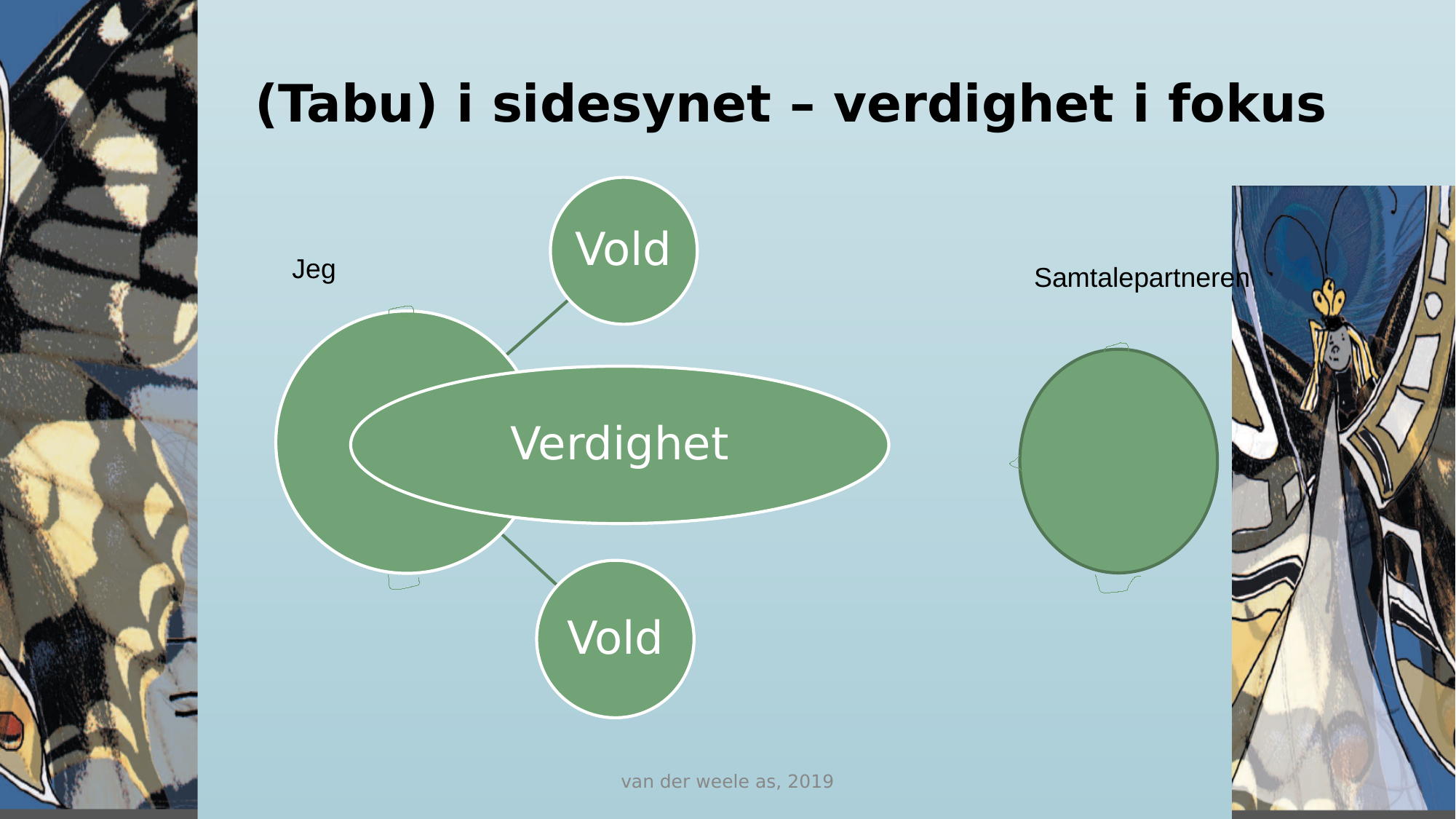

# (Tabu) i sidesynet – verdighet i fokus

Vold

Verdighet

Vold
Jeg
Samtalepartneren

van der weele as, 2019